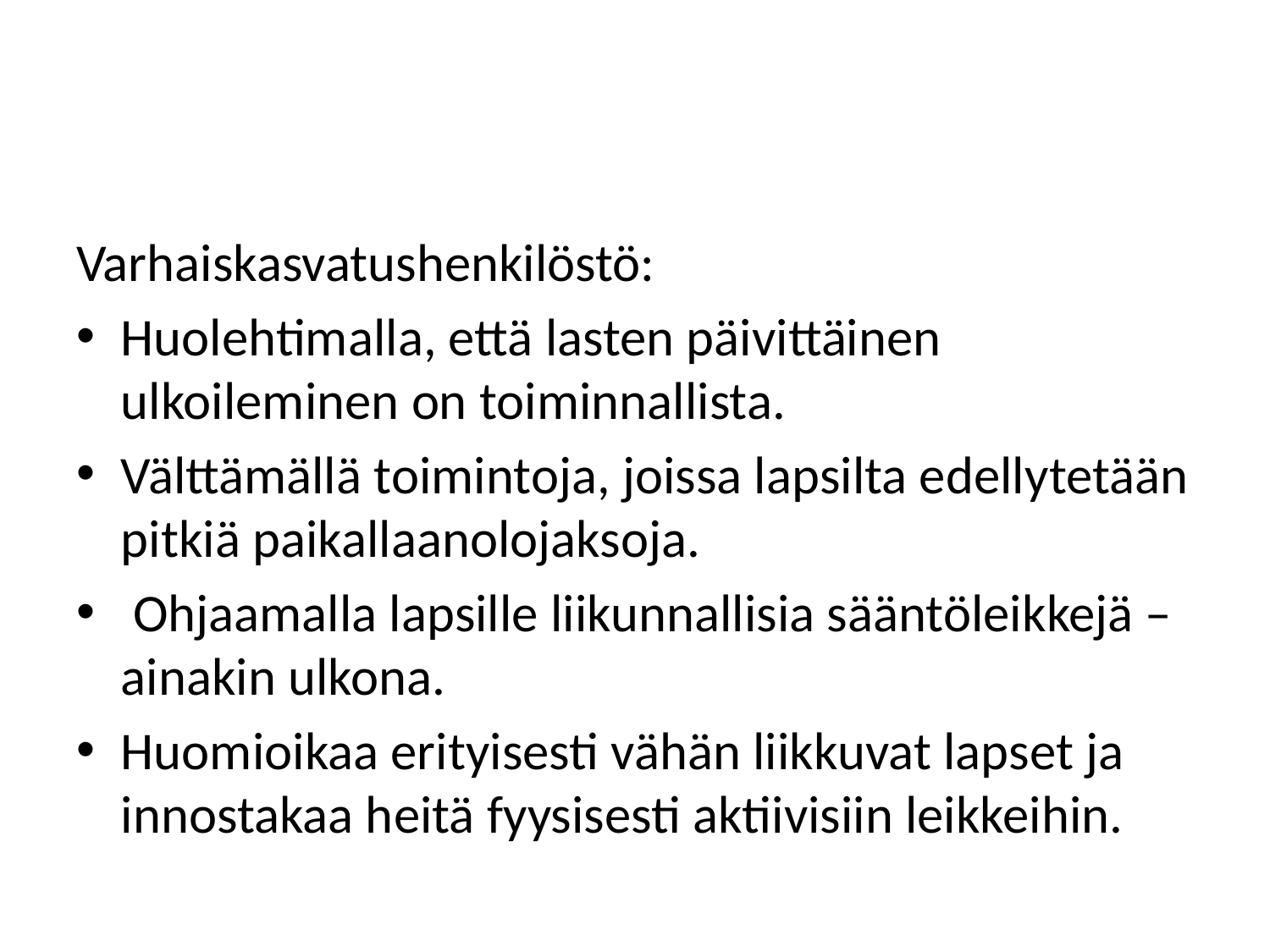

#
Varhaiskasvatushenkilöstö:
Huolehtimalla, että lasten päivittäinen ulkoileminen on toiminnallista.
Välttämällä toimintoja, joissa lapsilta edellytetään pitkiä paikallaanolojaksoja.
 Ohjaamalla lapsille liikunnallisia sääntöleikkejä – ainakin ulkona.
Huomioikaa erityisesti vähän liikkuvat lapset ja innostakaa heitä fyysisesti aktiivisiin leikkeihin.